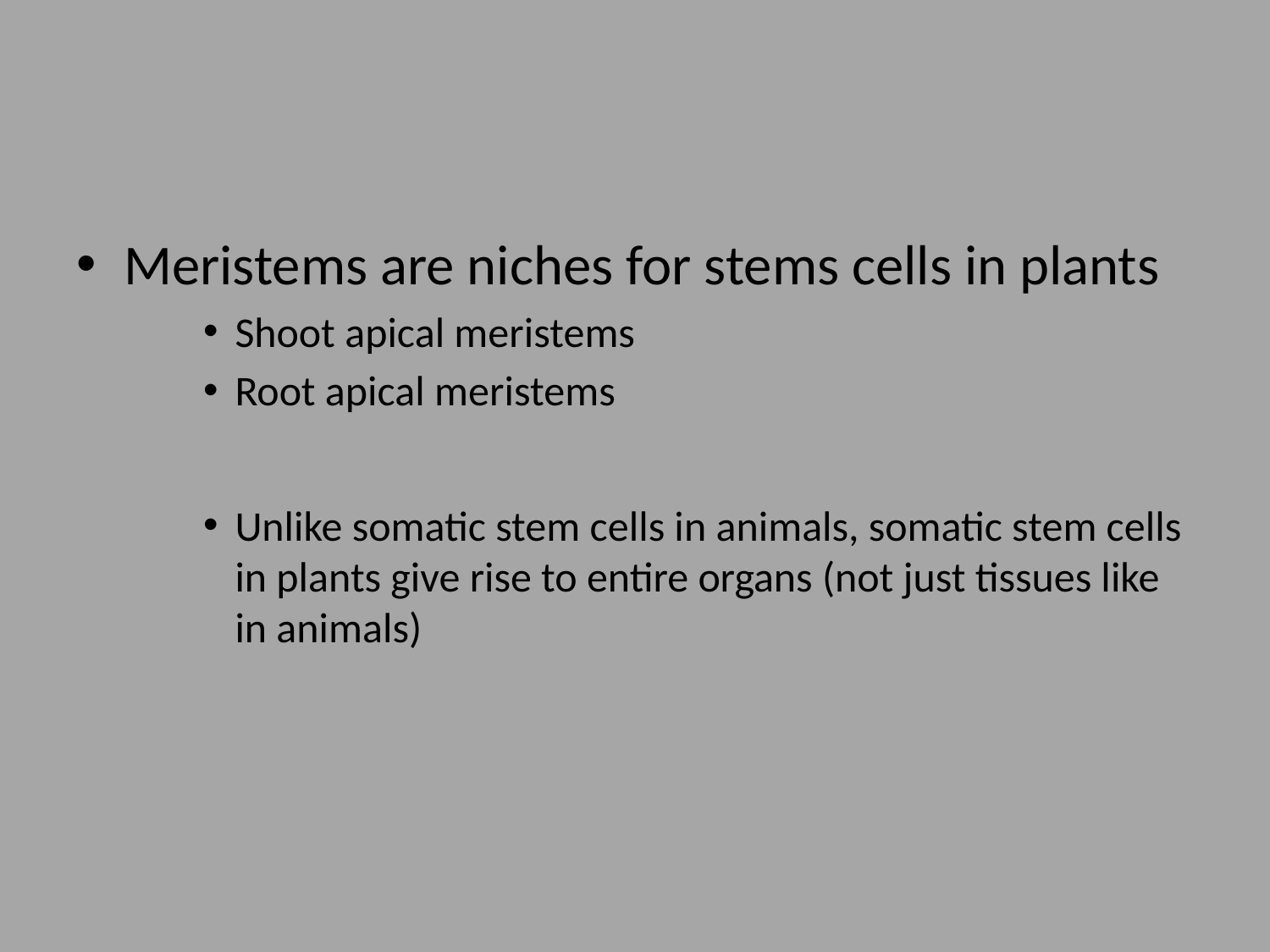

#
Meristems are niches for stems cells in plants
Shoot apical meristems
Root apical meristems

Unlike somatic stem cells in animals, somatic stem cells in plants give rise to entire organs (not just tissues like in animals)